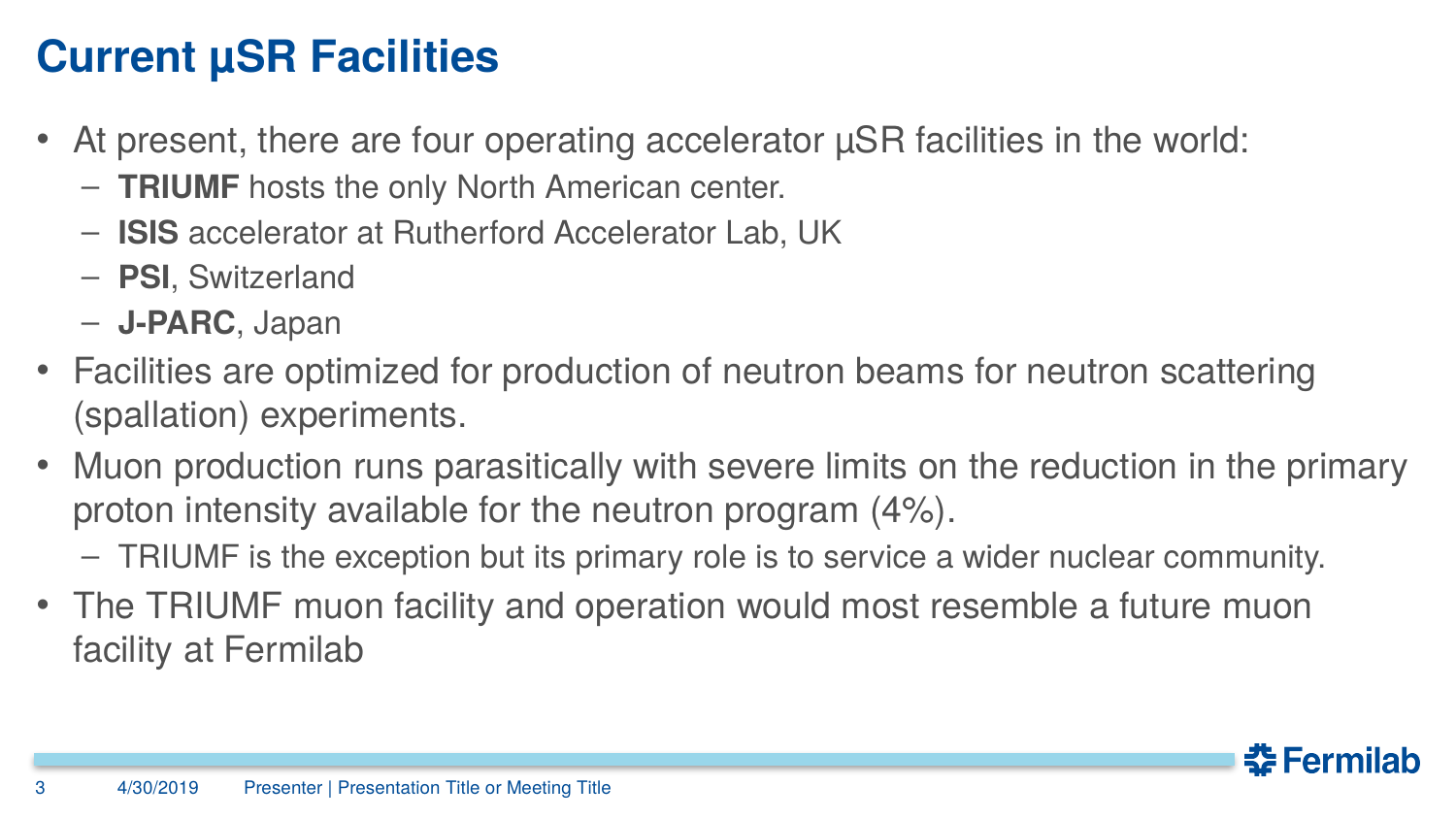

# Current µSR Facilities
At present, there are four operating accelerator µSR facilities in the world:
TRIUMF hosts the only North American center.
ISIS accelerator at Rutherford Accelerator Lab, UK
PSI, Switzerland
J-PARC, Japan
Facilities are optimized for production of neutron beams for neutron scattering (spallation) experiments.
Muon production runs parasitically with severe limits on the reduction in the primary proton intensity available for the neutron program (4%).
TRIUMF is the exception but its primary role is to service a wider nuclear community.
The TRIUMF muon facility and operation would most resemble a future muon facility at Fermilab

3
4/30/2019
Presenter | Presentation Title or Meeting Title